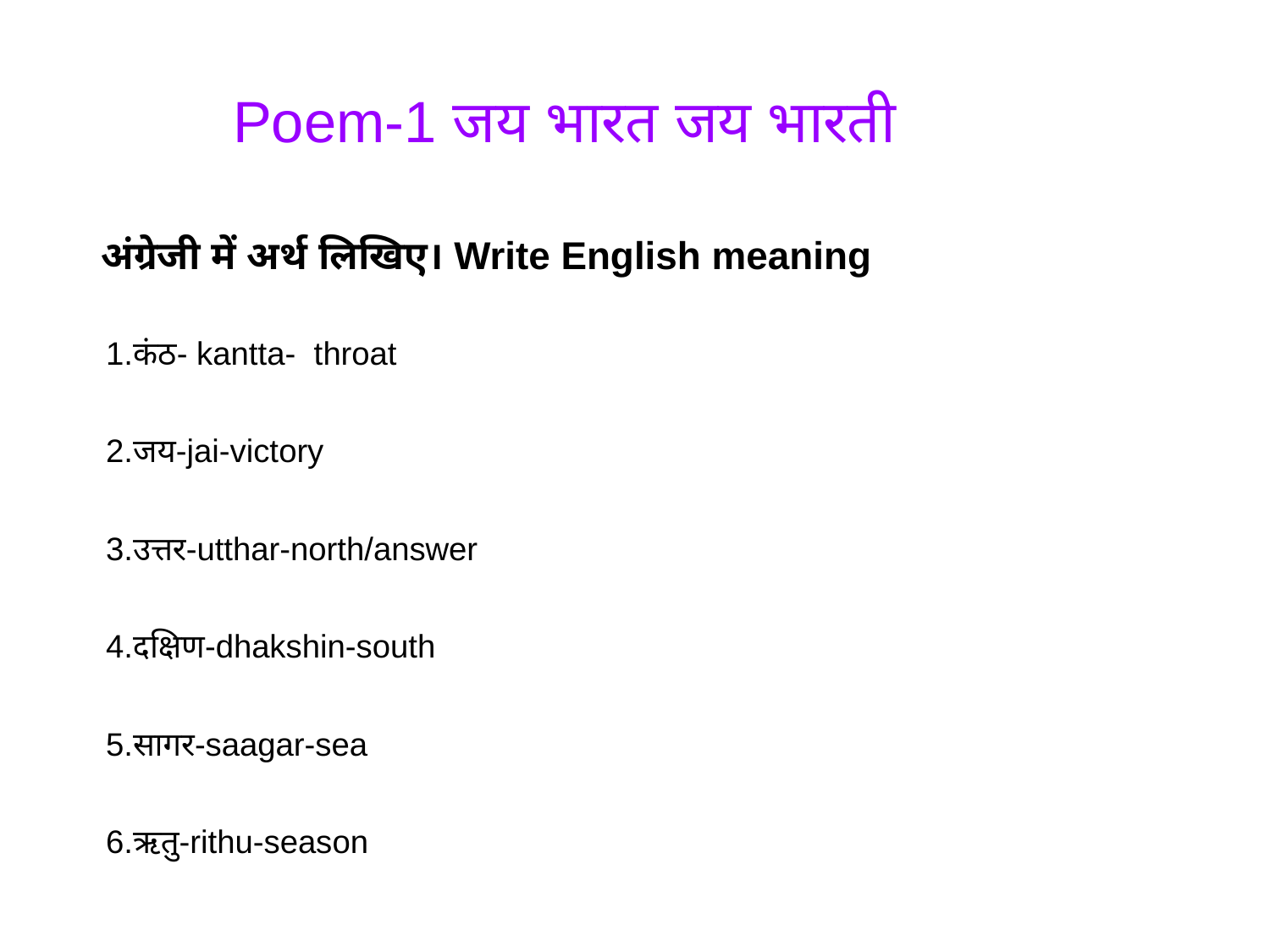

# Poem-1 जय भारत जय भारती
अंग्रेजी में अर्थ लिखिए। Write English meaning

1.कंठ- kantta-  throat

2.जय-jai-victory

3.उत्तर-utthar-north/answer

4.दक्षिण-dhakshin-south

5.सागर-saagar-sea

6.ऋतु-rithu-season